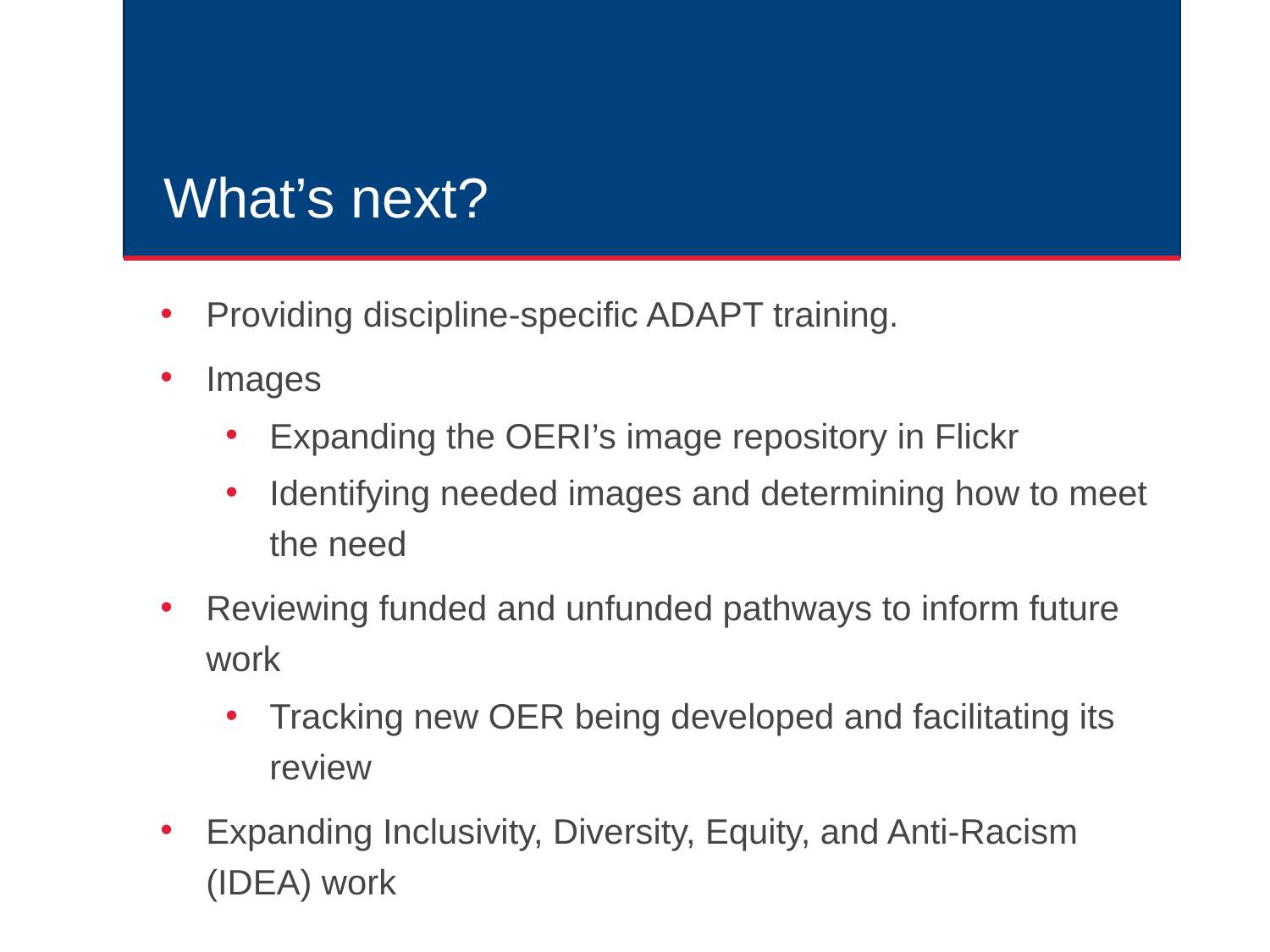

# What’s next?
Providing discipline-specific ADAPT training.
Images
Expanding the OERI’s image repository in Flickr
Identifying needed images and determining how to meet the need
Reviewing funded and unfunded pathways to inform future work
Tracking new OER being developed and facilitating its review
Expanding Inclusivity, Diversity, Equity, and Anti-Racism (IDEA) work